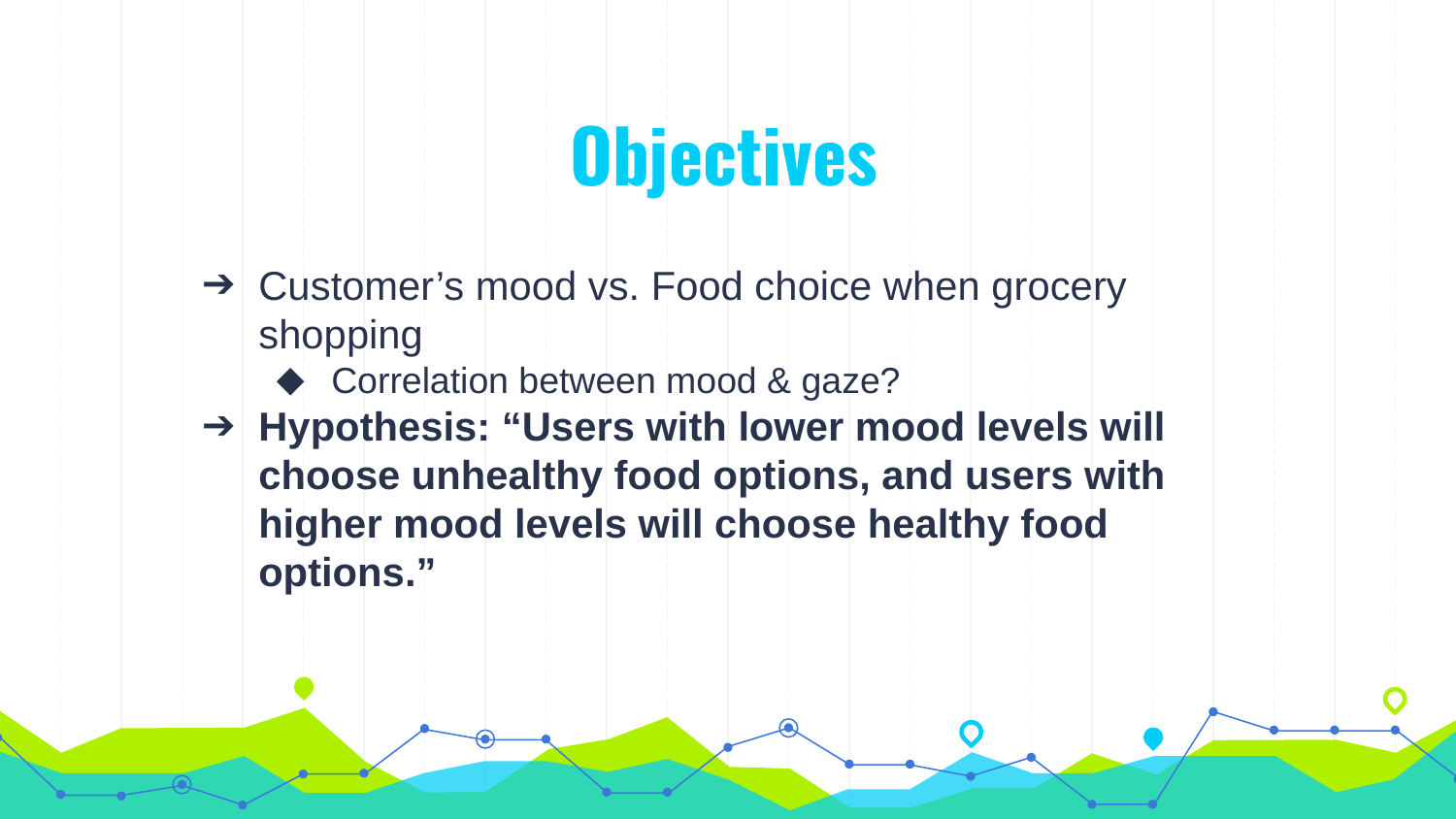

# Objectives
Customer’s mood vs. Food choice when grocery shopping
Correlation between mood & gaze?
Hypothesis: “Users with lower mood levels will choose unhealthy food options, and users with higher mood levels will choose healthy food options.”